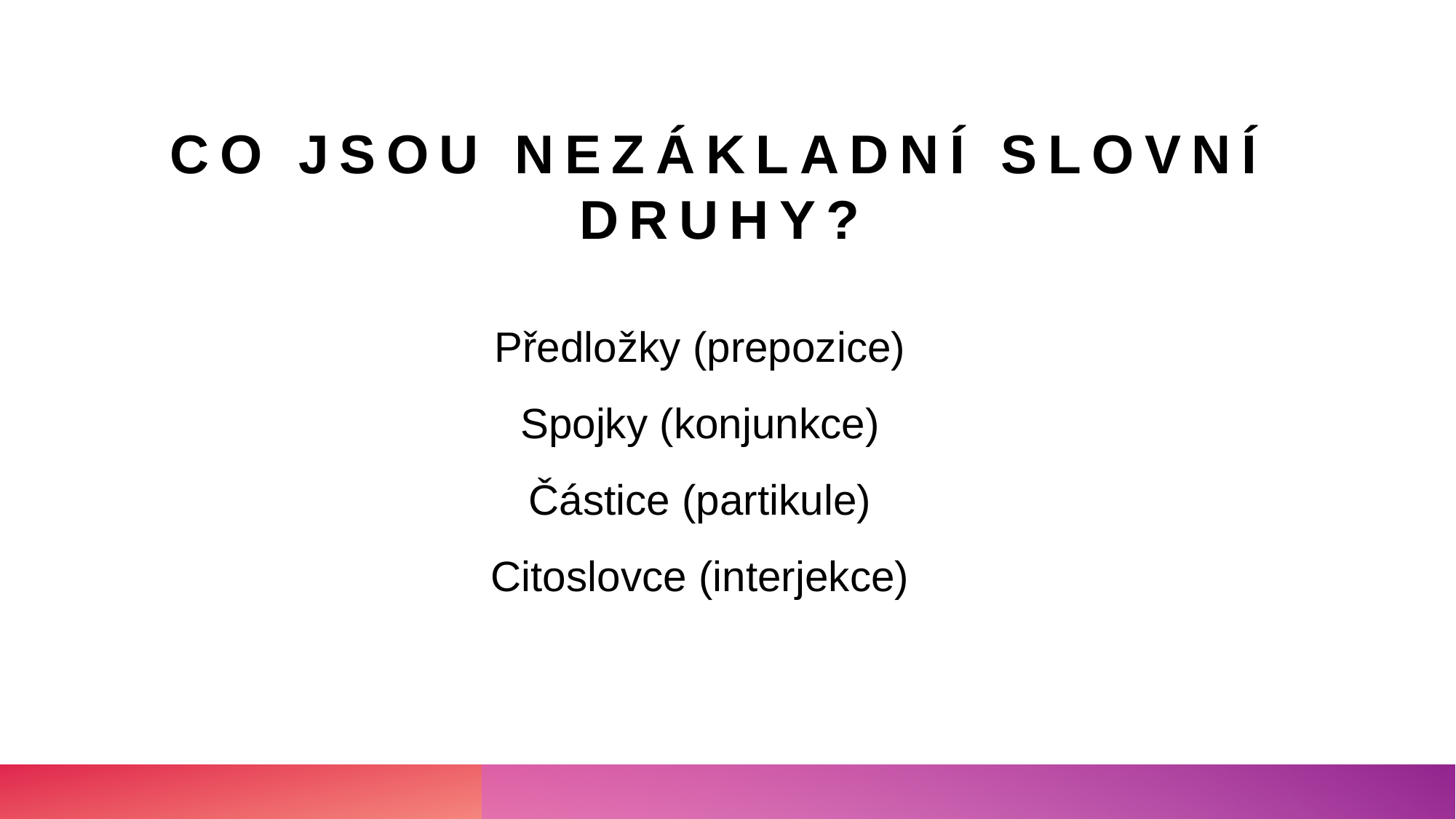

# Co jsou nezákladní slovní druhy?
Předložky (prepozice)
Spojky (konjunkce)
Částice (partikule)
Citoslovce (interjekce)